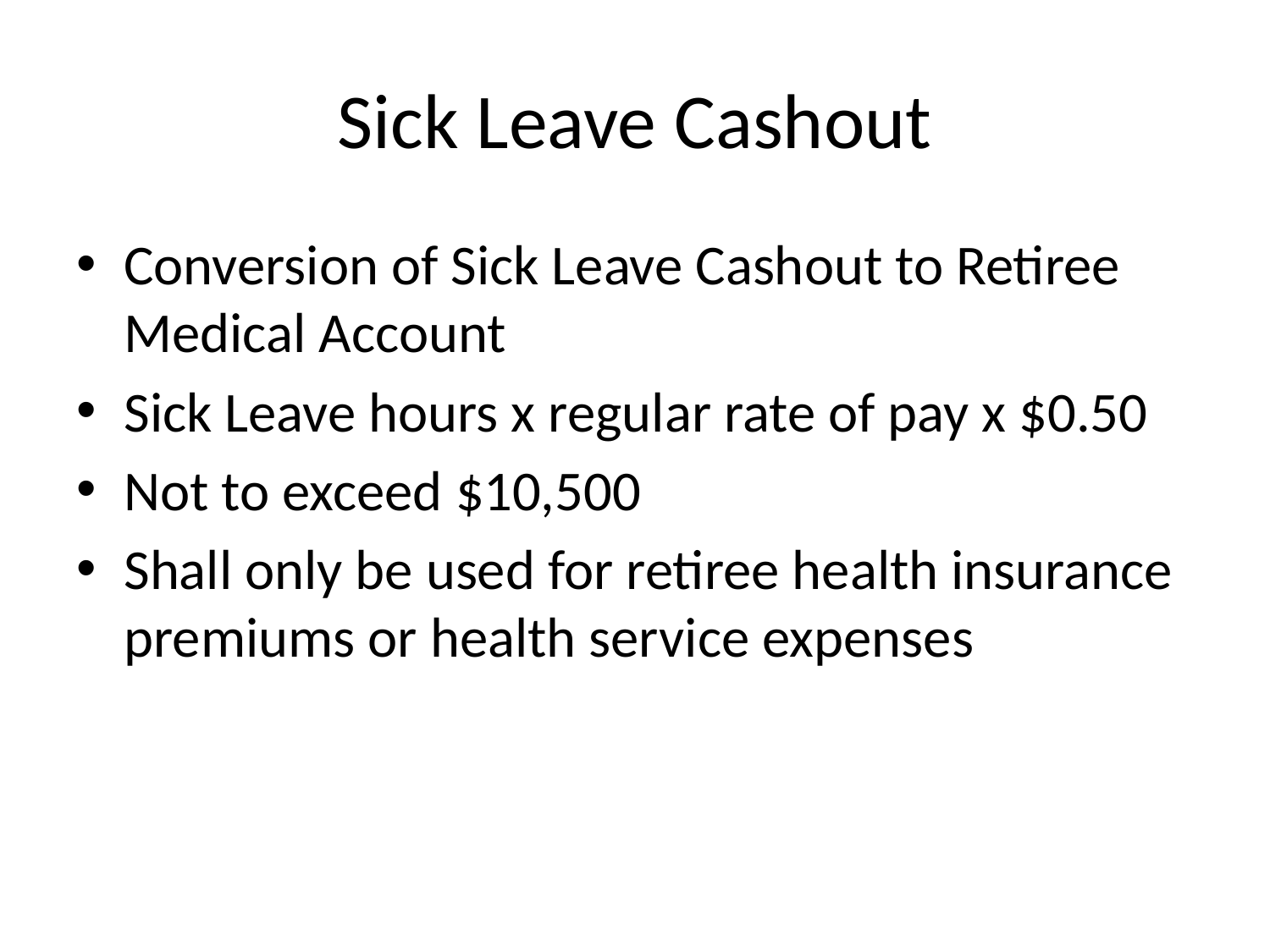

# Sick Leave Cashout
Conversion of Sick Leave Cashout to Retiree Medical Account
Sick Leave hours x regular rate of pay x $0.50
Not to exceed $10,500
Shall only be used for retiree health insurance premiums or health service expenses